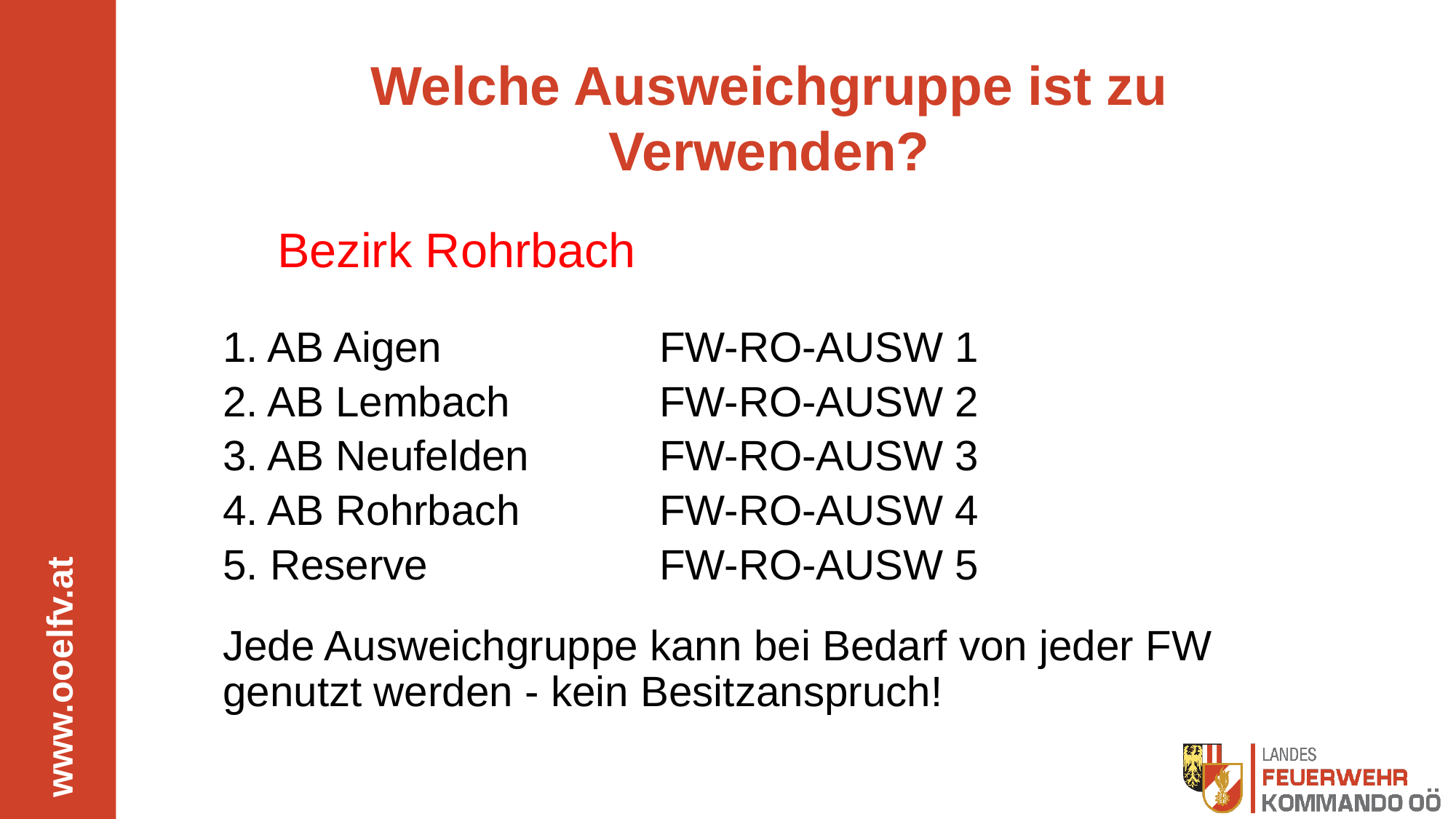

# Welche Ausweichgruppe ist zu Verwenden?
Bezirk Rohrbach

1. AB Aigen		FW-RO-AUSW 1
2. AB Lembach         	FW-RO-AUSW 2
3. AB Neufelden		FW-RO-AUSW 3
4. AB Rohrbach 		FW-RO-AUSW 4
5. Reserve	 		FW-RO-AUSW 5

Jede Ausweichgruppe kann bei Bedarf von jeder FW genutzt werden - kein Besitzanspruch!